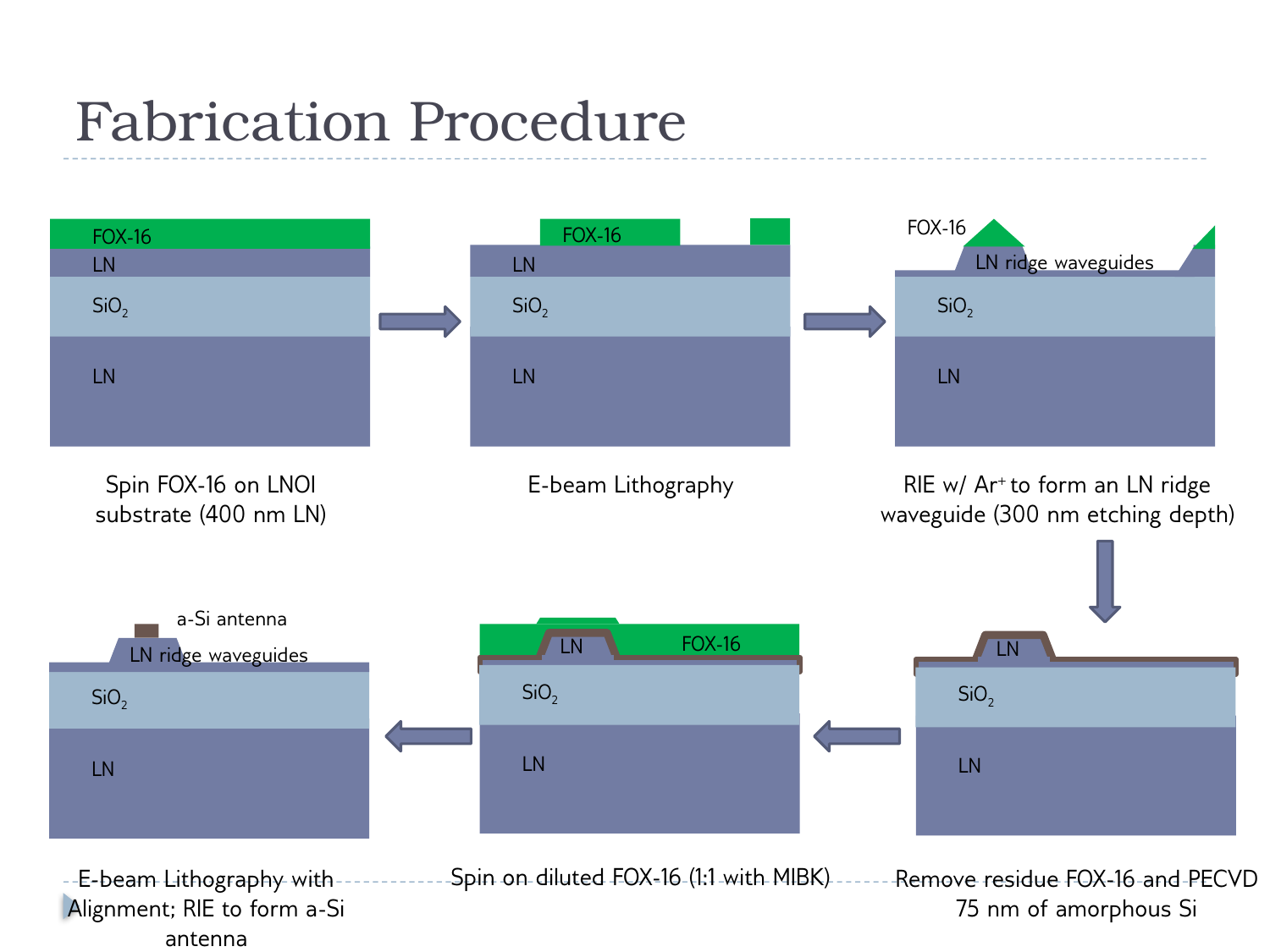

# Fabrication Procedure
FOX-16
FOX-16
FOX-16

LN ridge waveguides

LN
LN

SiO2
SiO2
SiO2

LN
LN
LN
Spin FOX-16 on LNOI substrate (400 nm LN)
E-beam Lithography
RIE w/ Ar+ to form an LN ridge waveguide (300 nm etching depth)

a-Si antenna

FOX-16

LN
LN

LN ridge waveguides

SiO2
SiO2
SiO2

LN
LN
LN
Spin on diluted FOX-16 (1:1 with MIBK)
E-beam Lithography with Alignment; RIE to form a-Si antenna
Remove residue FOX-16 and PECVD 75 nm of amorphous Si